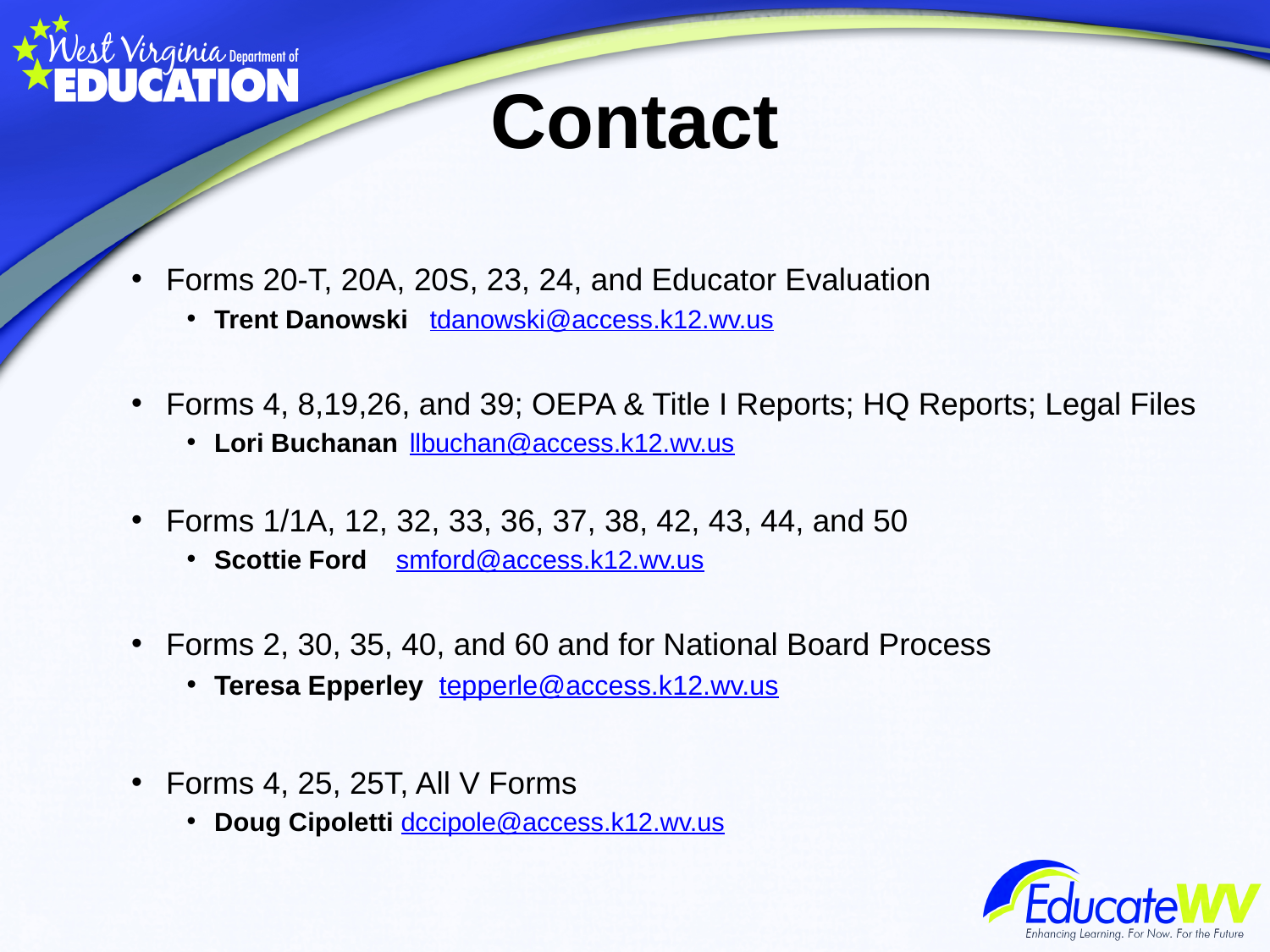

# Contact

Forms 20-T, 20A, 20S, 23, 24, and Educator Evaluation
Trent Danowski   tdanowski@access.k12.wv.us

Forms 4, 8,19,26, and 39; OEPA & Title I Reports; HQ Reports; Legal Files
Lori Buchanan	 llbuchan@access.k12.wv.us

Forms 1/1A, 12, 32, 33, 36, 37, 38, 42, 43, 44, and 50
Scottie Ford    smford@access.k12.wv.us

Forms 2, 30, 35, 40, and 60 and for National Board Process
Teresa Epperley  tepperle@access.k12.wv.us

Forms 4, 25, 25T, All V Forms
Doug Cipoletti dccipole@access.k12.wv.us